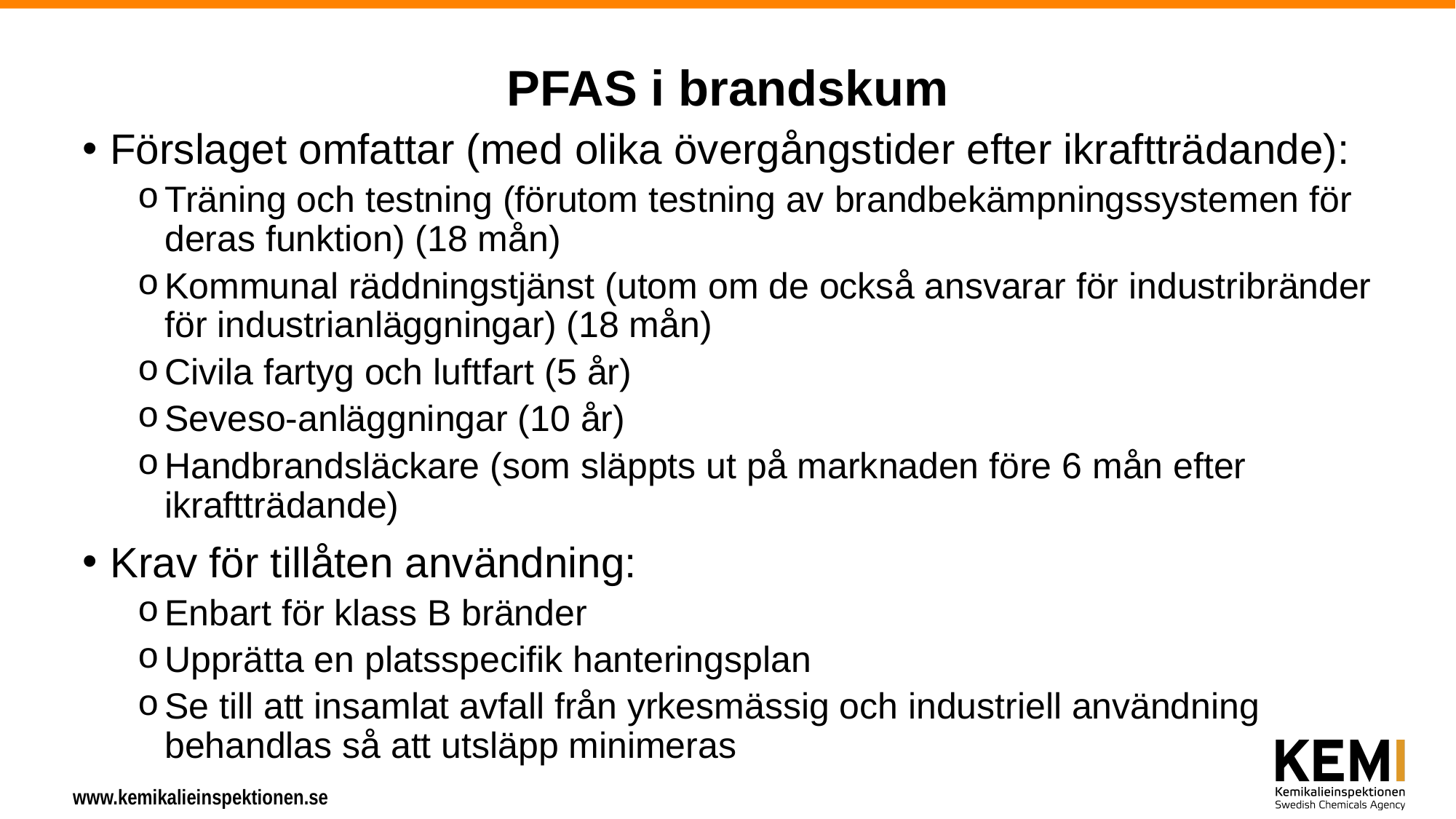

# PFAS i brandskum
Förslaget omfattar (med olika övergångstider efter ikraftträdande):
Träning och testning (förutom testning av brandbekämpningssystemen för deras funktion) (18 mån)
Kommunal räddningstjänst (utom om de också ansvarar för industribränder för industrianläggningar) (18 mån)
Civila fartyg och luftfart (5 år)
Seveso-anläggningar (10 år)
Handbrandsläckare (som släppts ut på marknaden före 6 mån efter ikraftträdande)
Krav för tillåten användning:
Enbart för klass B bränder
Upprätta en platsspecifik hanteringsplan
Se till att insamlat avfall från yrkesmässig och industriell användning behandlas så att utsläpp minimeras